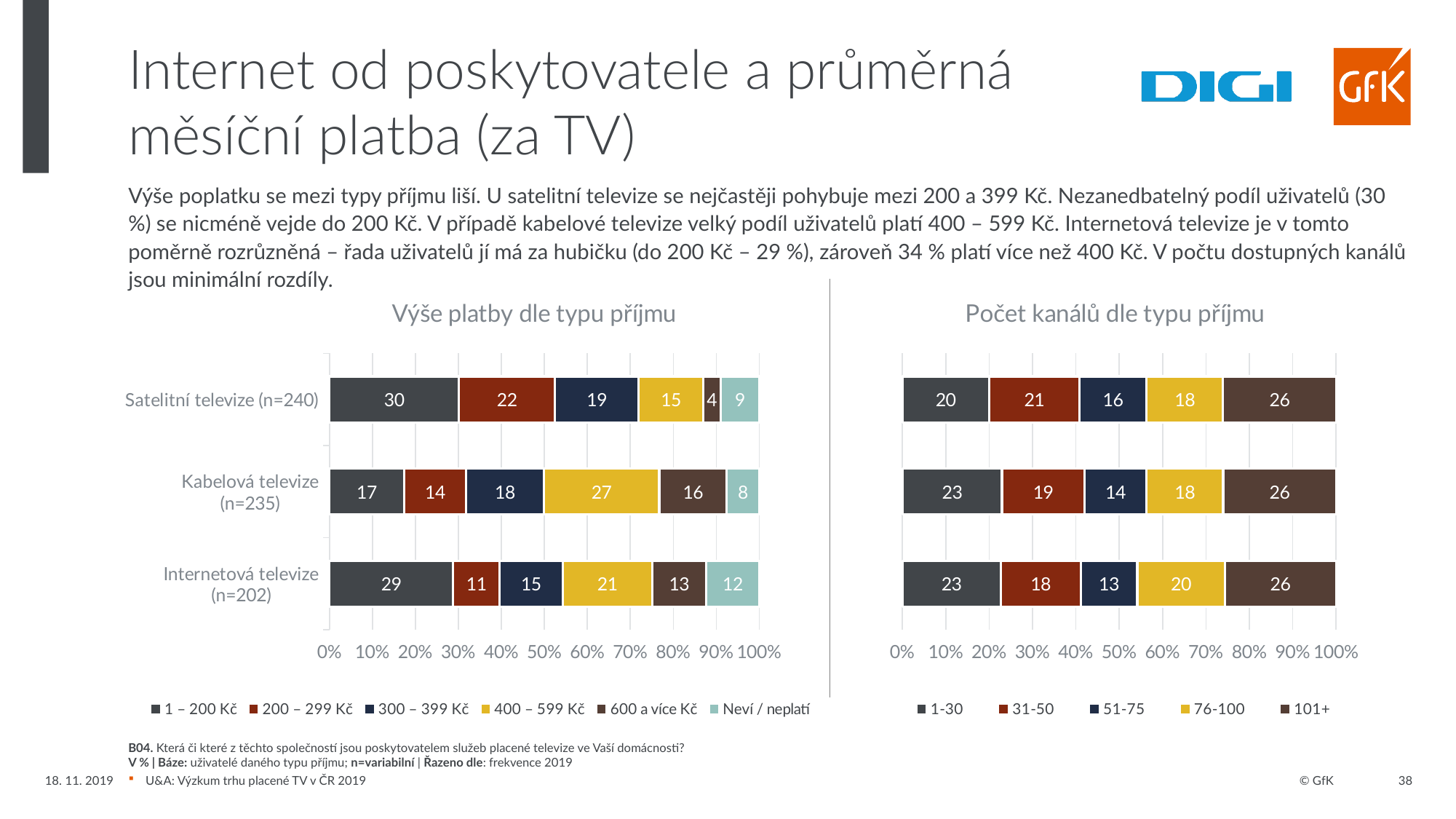

# Internet od poskytovatele a průměrná měsíční platba (za TV)
Výše poplatku se mezi typy příjmu liší. U satelitní televize se nejčastěji pohybuje mezi 200 a 399 Kč. Nezanedbatelný podíl uživatelů (30 %) se nicméně vejde do 200 Kč. V případě kabelové televize velký podíl uživatelů platí 400 – 599 Kč. Internetová televize je v tomto poměrně rozrůzněná – řada uživatelů jí má za hubičku (do 200 Kč – 29 %), zároveň 34 % platí více než 400 Kč. V počtu dostupných kanálů jsou minimální rozdíly.

### Chart: Výše platby dle typu příjmu

| Category | 1 – 200 Kč | 200 – 299 Kč | 300 – 399 Kč | 400 – 599 Kč | 600 a více Kč | Neví / neplatí |
|---|---|---|---|---|---|---|
| Internetová televize (n=202) | 28.775687803551186 | 10.816931077844055 | 14.654067318968114 | 20.84446551263317 | 12.578865689206037 | 12.329982597797438 |
| Kabelová televize (n=235) | 17.364658013411532 | 14.458951339919471 | 18.079058443114228 | 26.831598701172467 | 15.710918773457806 | 7.554814728924502 |
| Satelitní televize (n=240) | 30.147588663873943 | 22.329767081149697 | 19.49937323016955 | 14.977854110693887 | 4.075770163035537 | 8.969646751077384 |

### Chart: Počet kanálů dle typu příjmu

| Category | 1-30 | 31-50 | 51-75 | 76-100 | 101+ |
|---|---|---|---|---|---|
| Internetová televize (n=202) | 22.67473177856192 | 18.47184599894711 | 13.025439526500291 | 20.16224089266561 | 25.66574180332507 |
| Kabelová televize (n=235) | 22.960796878971404 | 19.084528574028724 | 14.263490272771373 | 17.672914903148605 | 26.0182693710799 |
| Satelitní televize (n=240) | 20.056443866896466 | 20.728792874646796 | 15.546794986442377 | 17.621281375608696 | 26.046686896405657 |
B04. Která či které z těchto společností jsou poskytovatelem služeb placené televize ve Vaší domácnosti?
V % | Báze: uživatelé daného typu příjmu; n=variabilní | Řazeno dle: frekvence 2019
18. 11. 2019
U&A: Výzkum trhu placené TV v ČR 2019
38